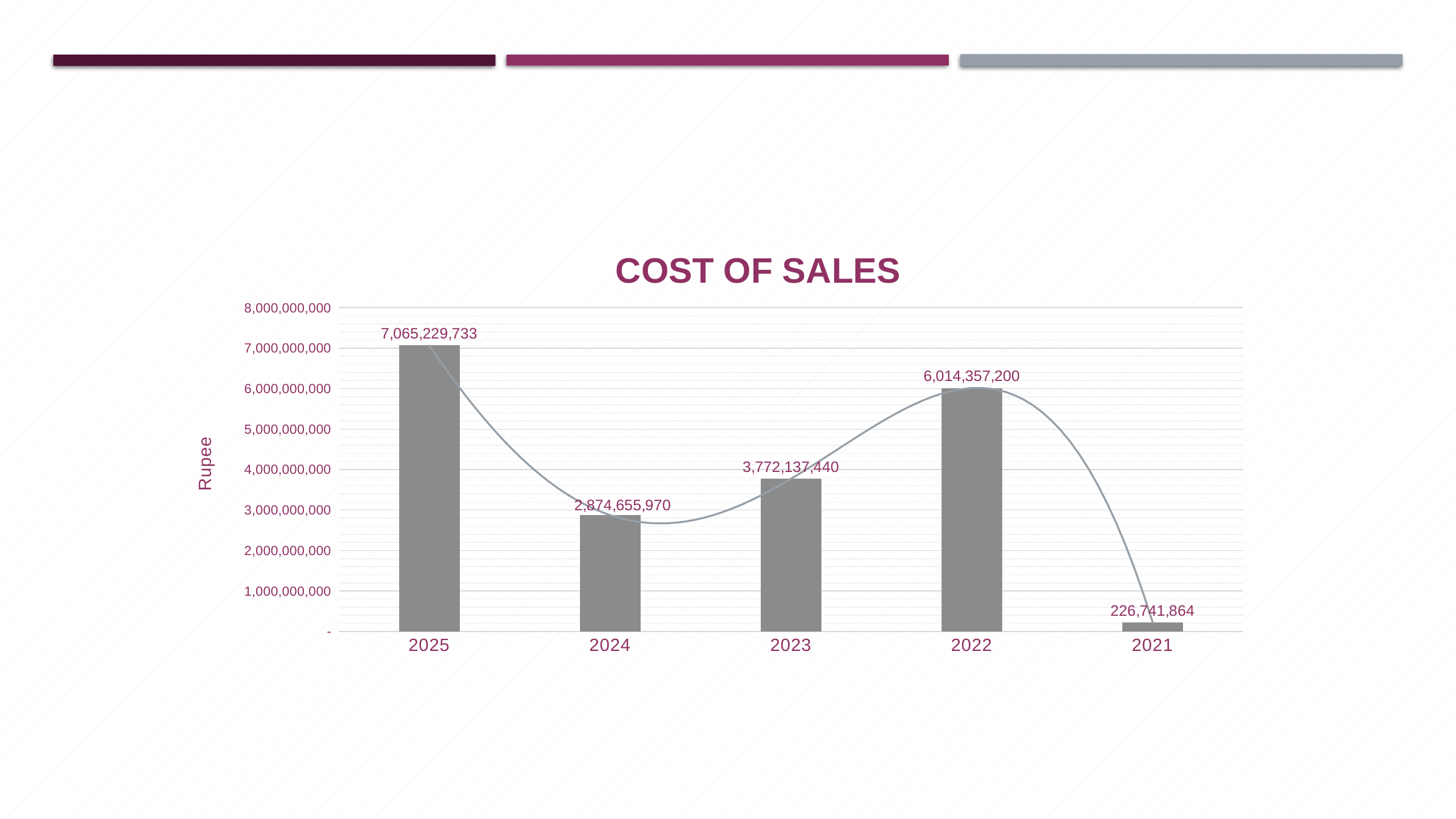

### Chart: COST OF SALES

| Category |  |
|---|---|
| 2025 | 7065229733.0 |
| 2024 | 2874655970.0 |
| 2023 | 3772137440.0 |
| 2022 | 6014357200.0 |
| 2021 | 226741864.0 |